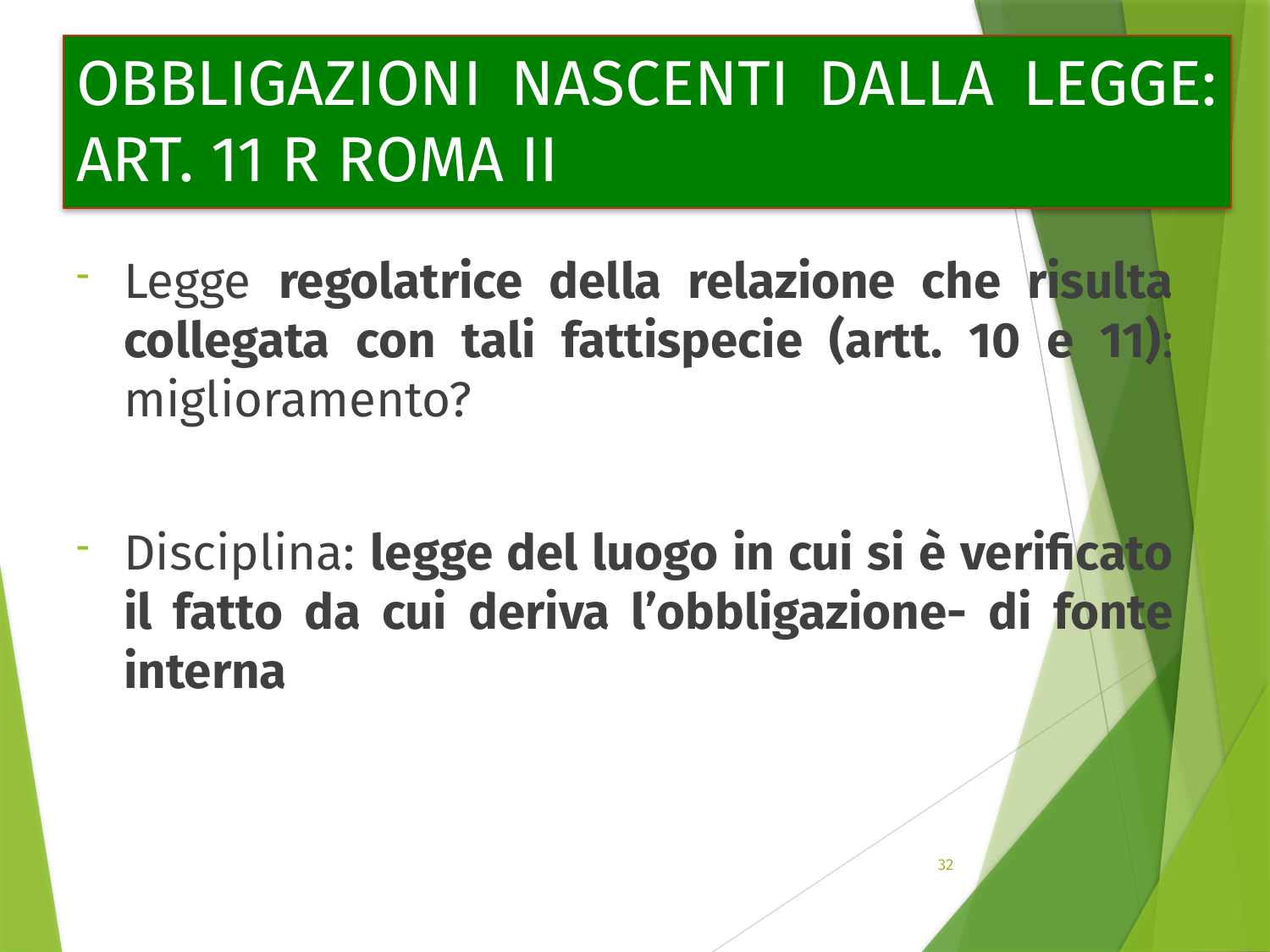

# OBBLIGAZIONI NASCENTI DALLA LEGGE: ART. 11 R ROMA II
Legge regolatrice della relazione che risulta collegata con tali fattispecie (artt. 10 e 11): miglioramento?

Disciplina: legge del luogo in cui si è verificato il fatto da cui deriva l’obbligazione- di fonte interna

32